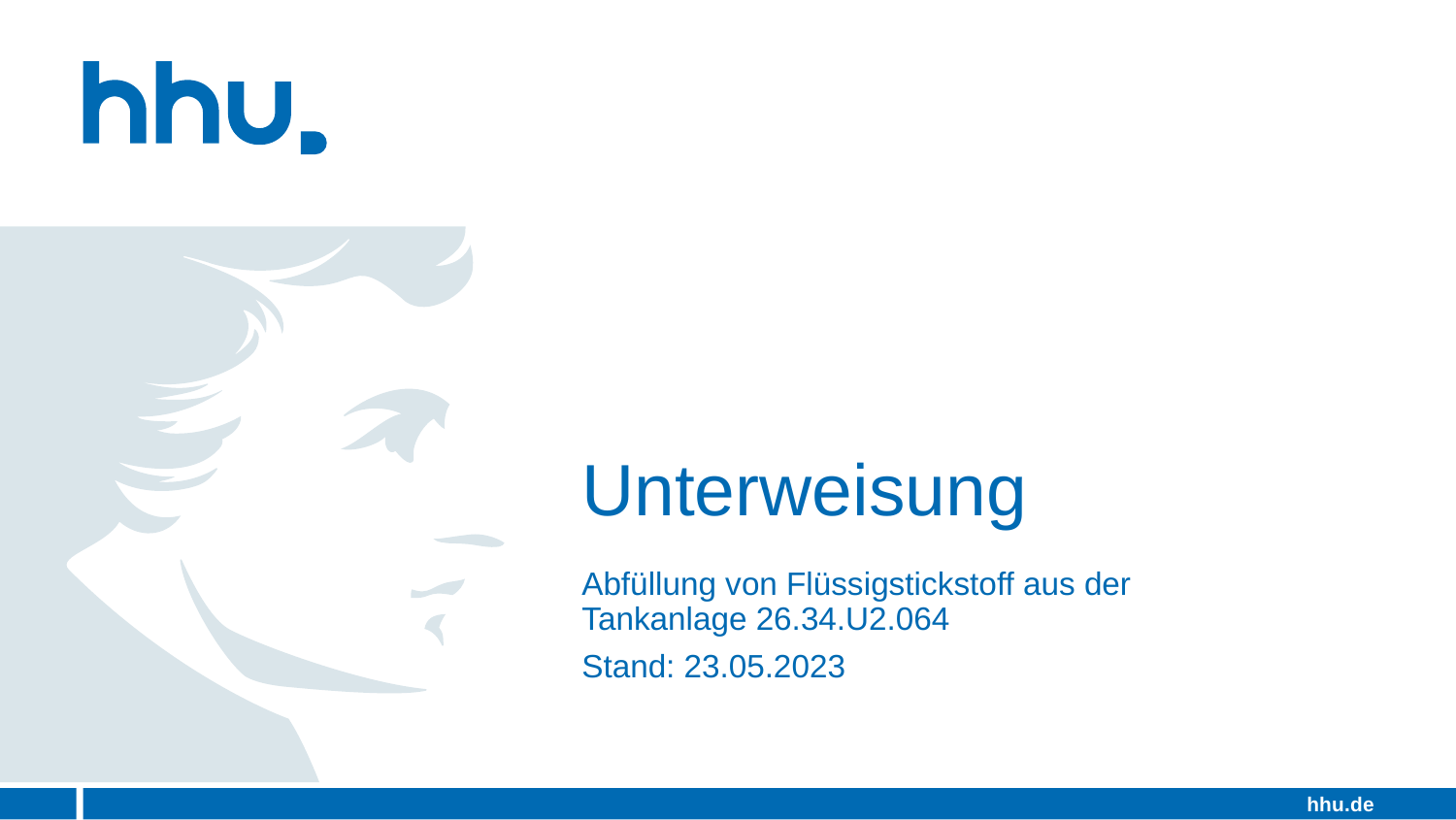

# Unterweisung
Abfüllung von Flüssigstickstoff aus der Tankanlage 26.34.U2.064
Stand: 23.05.2023